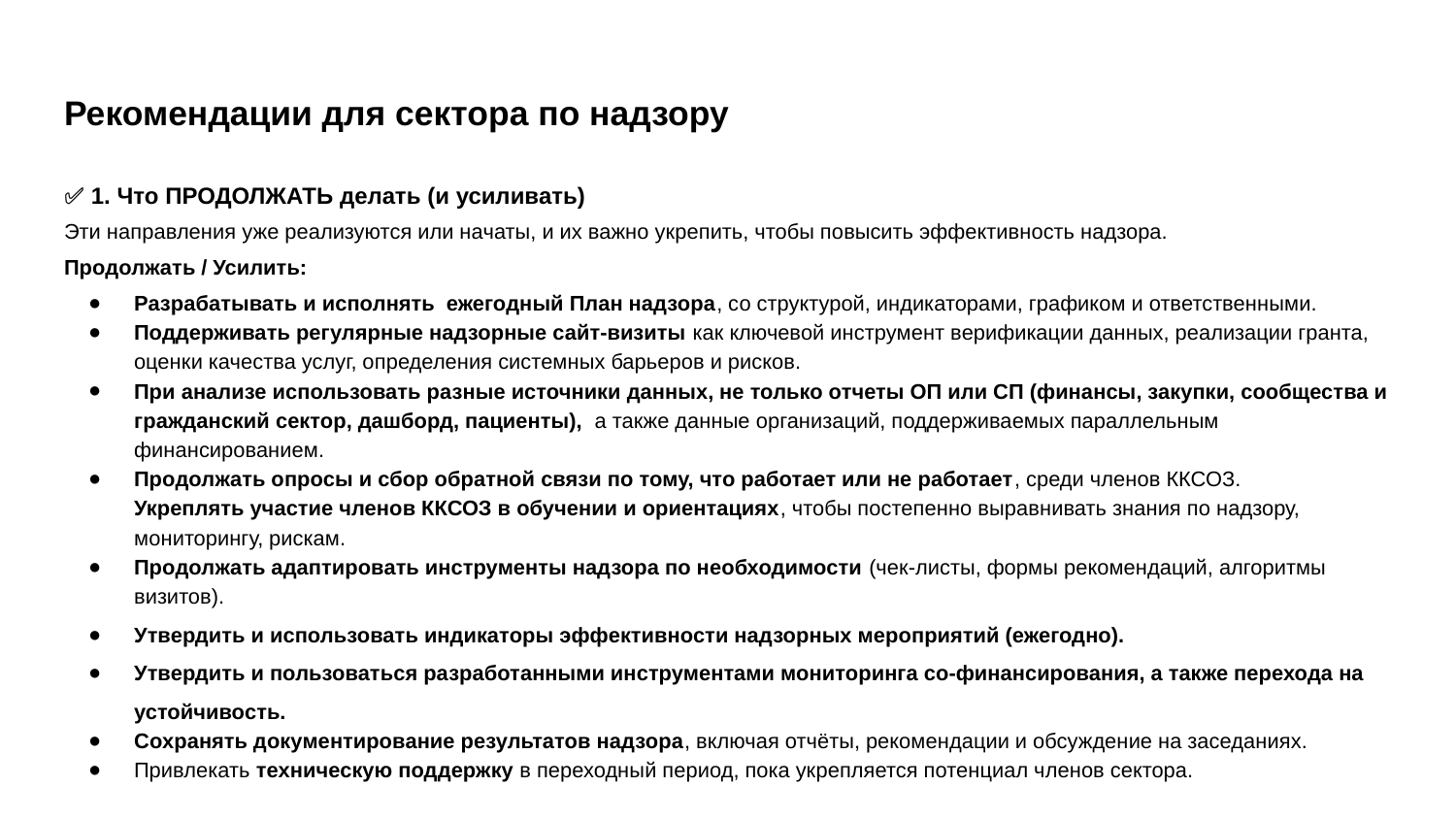

# Рекомендации для сектора по надзору
✅ 1. Что ПРОДОЛЖАТЬ делать (и усиливать)
Эти направления уже реализуются или начаты, и их важно укрепить, чтобы повысить эффективность надзора.
Продолжать / Усилить:
Разрабатывать и исполнять  ежегодный План надзора, со структурой, индикаторами, графиком и ответственными.
Поддерживать регулярные надзорные сайт-визиты как ключевой инструмент верификации данных, реализации гранта, оценки качества услуг, определения системных барьеров и рисков.
При анализе использовать разные источники данных, не только отчеты ОП или СП (финансы, закупки, сообщества и гражданский сектор, дашборд, пациенты),  а также данные организаций, поддерживаемых параллельным финансированием.
Продолжать опросы и сбор обратной связи по тому, что работает или не работает, среди членов ККСОЗ.
Укреплять участие членов ККСОЗ в обучении и ориентациях, чтобы постепенно выравнивать знания по надзору, мониторингу, рискам.
Продолжать адаптировать инструменты надзора по необходимости (чек-листы, формы рекомендаций, алгоритмы визитов).
Утвердить и использовать индикаторы эффективности надзорных мероприятий (ежегодно).
Утвердить и пользоваться разработанными инструментами мониторинга со-финансирования, а также перехода на устойчивость.
Сохранять документирование результатов надзора, включая отчёты, рекомендации и обсуждение на заседаниях.
Привлекать техническую поддержку в переходный период, пока укрепляется потенциал членов сектора.